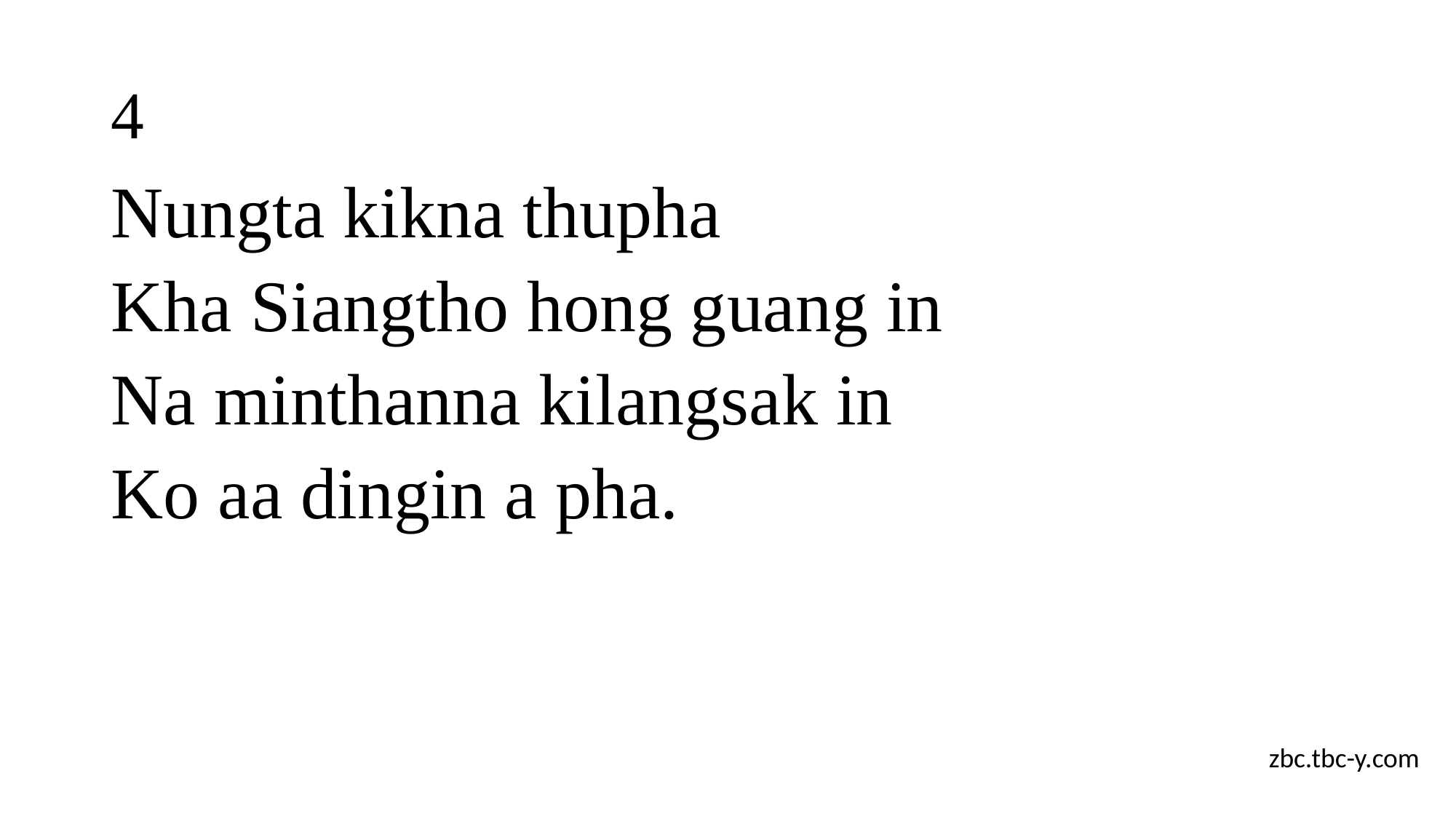

# 4
Nungta kikna thupha
Kha Siangtho hong guang in
Na minthanna kilangsak in
Ko aa dingin a pha.

zbc.tbc-y.com